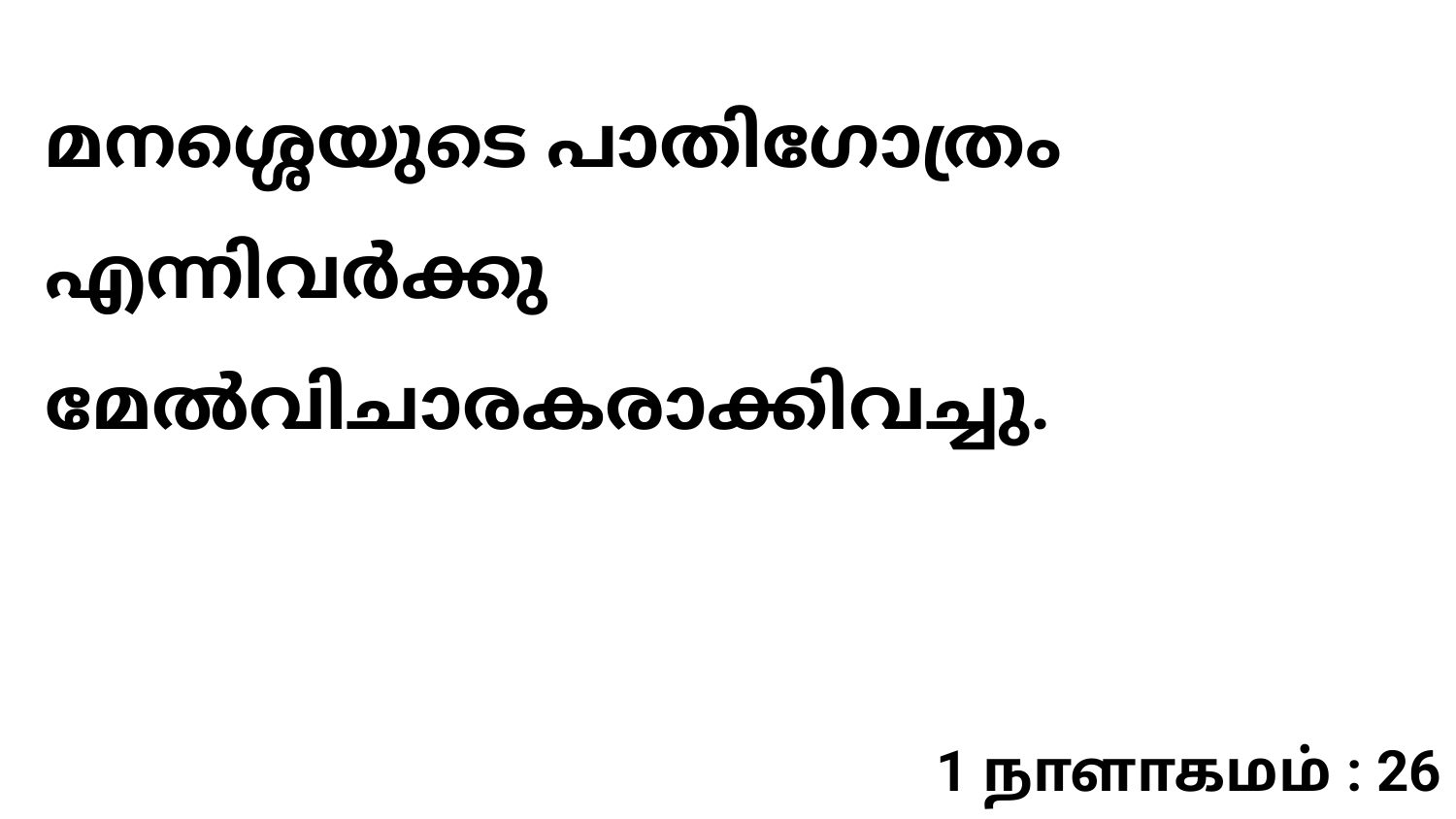

മനശ്ശെയുടെ പാതിഗോത്രം എന്നിവർക്കു മേൽവിചാരകരാക്കിവച്ചു.
1 நாளாகமம் : 26